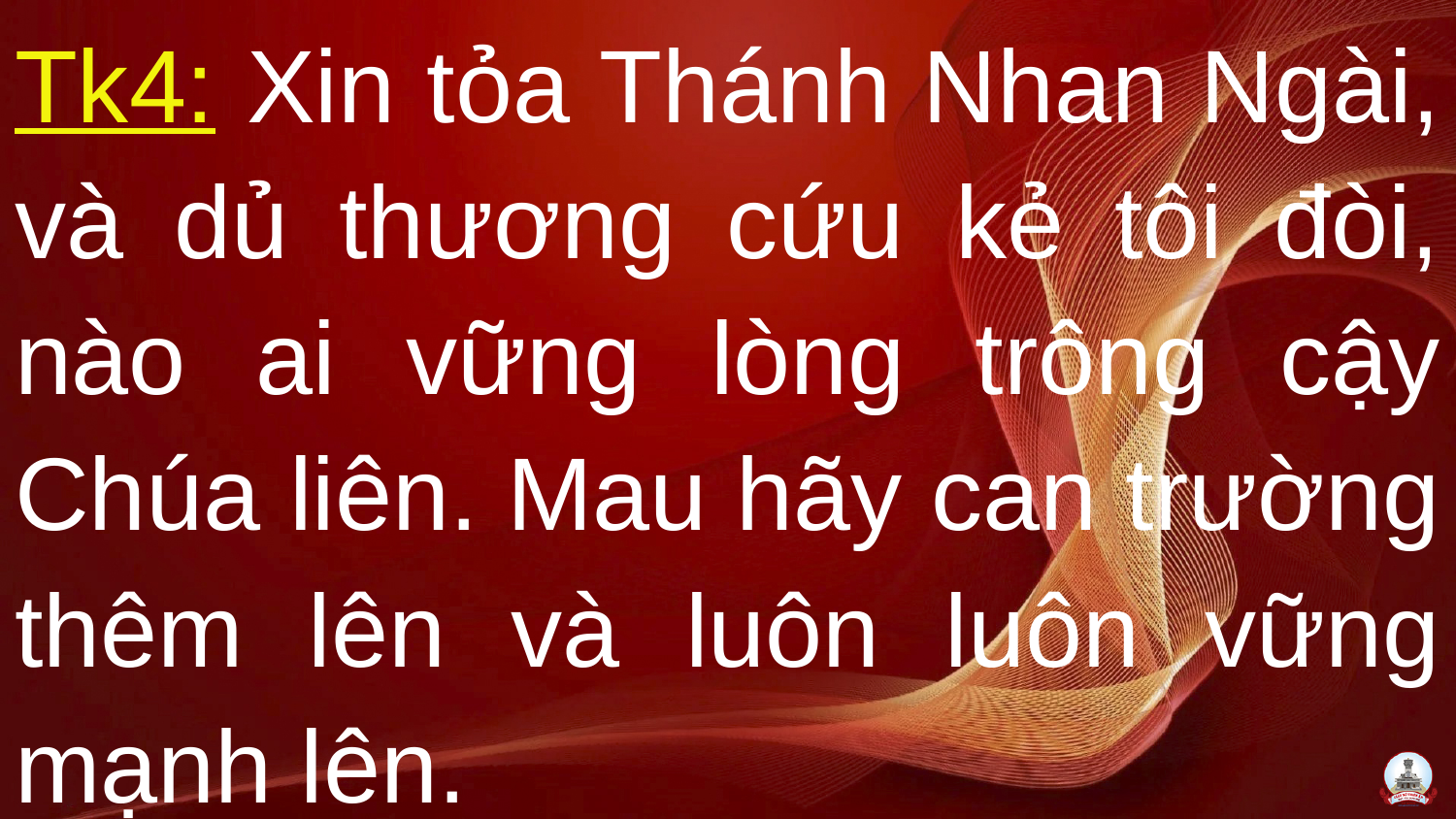

Tk4: Xin tỏa Thánh Nhan Ngài, và dủ thương cứu kẻ tôi đòi, nào ai vững lòng trông cậy Chúa liên. Mau hãy can trường thêm lên và luôn luôn vững mạnh lên.